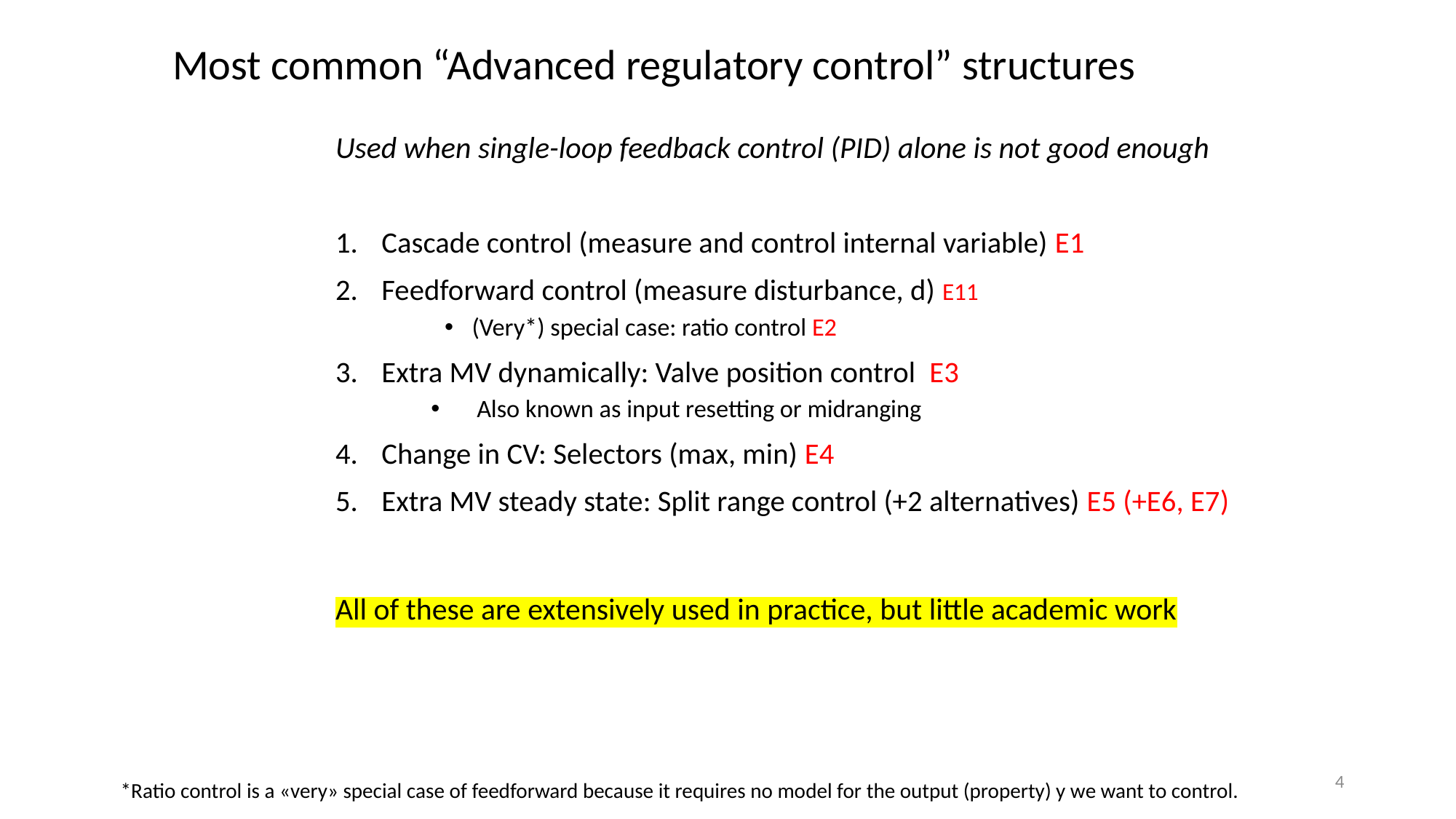

# Most common “Advanced regulatory control” structures
Used when single-loop feedback control (PID) alone is not good enough

Cascade control (measure and control internal variable) E1
Feedforward control (measure disturbance, d) E11
(Very*) special case: ratio control E2
Extra MV dynamically: Valve position control  E3
Also known as input resetting or midranging
Change in CV: Selectors (max, min) E4
Extra MV steady state: Split range control (+2 alternatives) E5 (+E6, E7)

All of these are extensively used in practice, but little academic work

4
*Ratio control is a «very» special case of feedforward because it requires no model for the output (property) y we want to control.